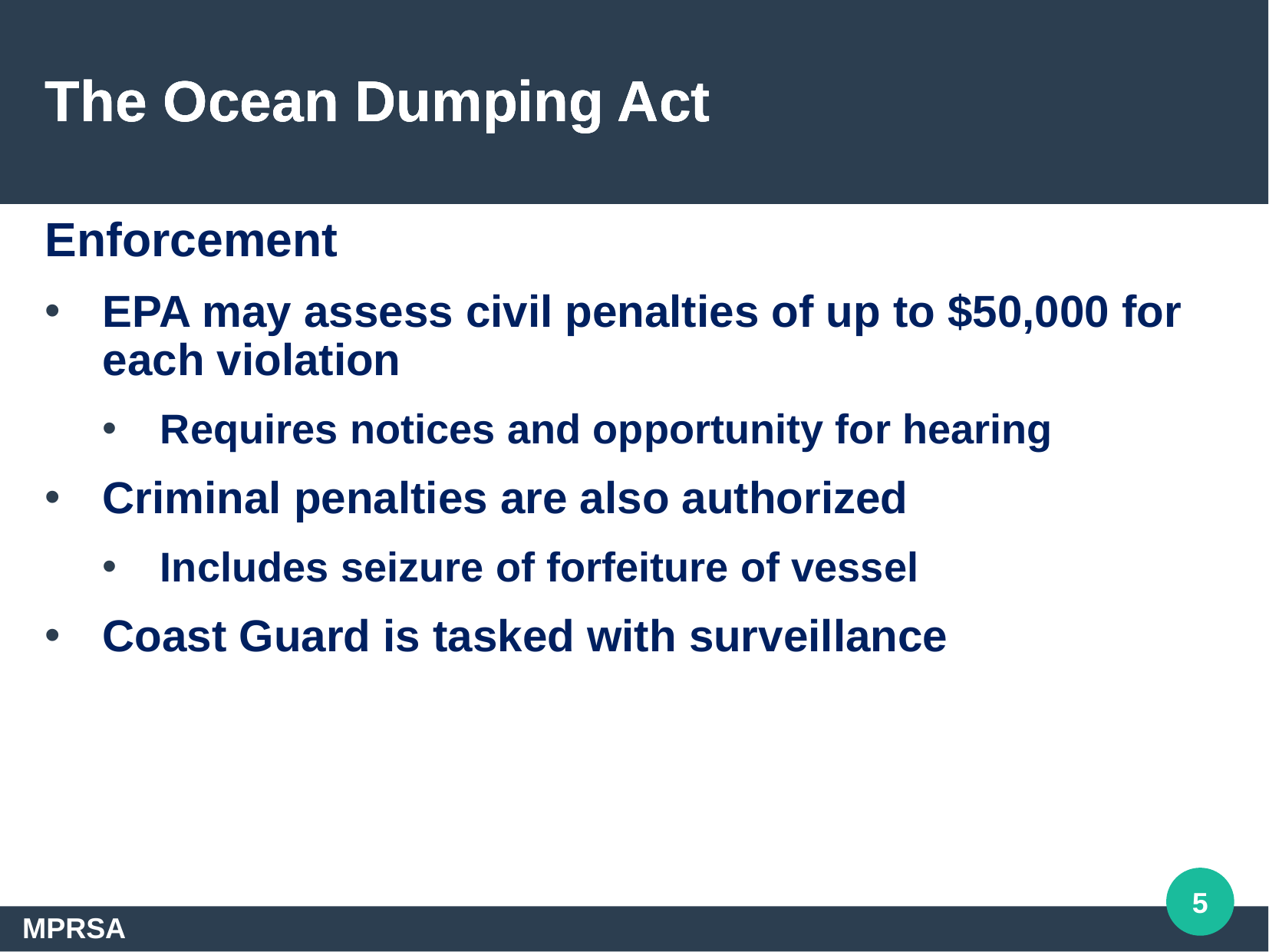

The Ocean Dumping Act
The Ocean Dumping Act
The Ocean Dumping Act
Enforcement
EPA may assess civil penalties of up to $50,000 for each violation
Requires notices and opportunity for hearing
Criminal penalties are also authorized
Includes seizure of forfeiture of vessel
Coast Guard is tasked with surveillance
5
MPRSA